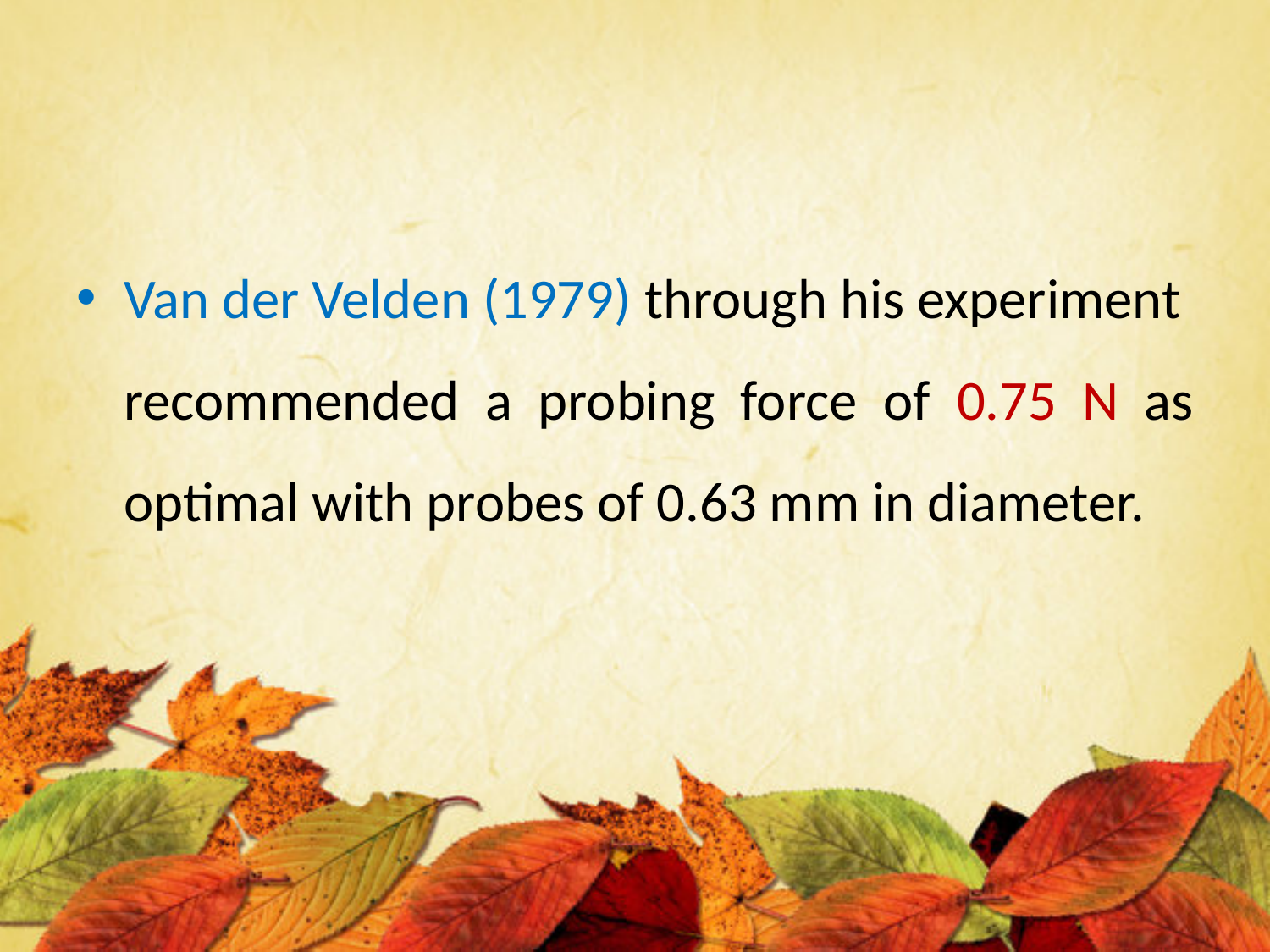

Van der Velden (1979) through his experiment  recommended a probing force of 0.75 N as optimal with probes of 0.63 mm in diameter.